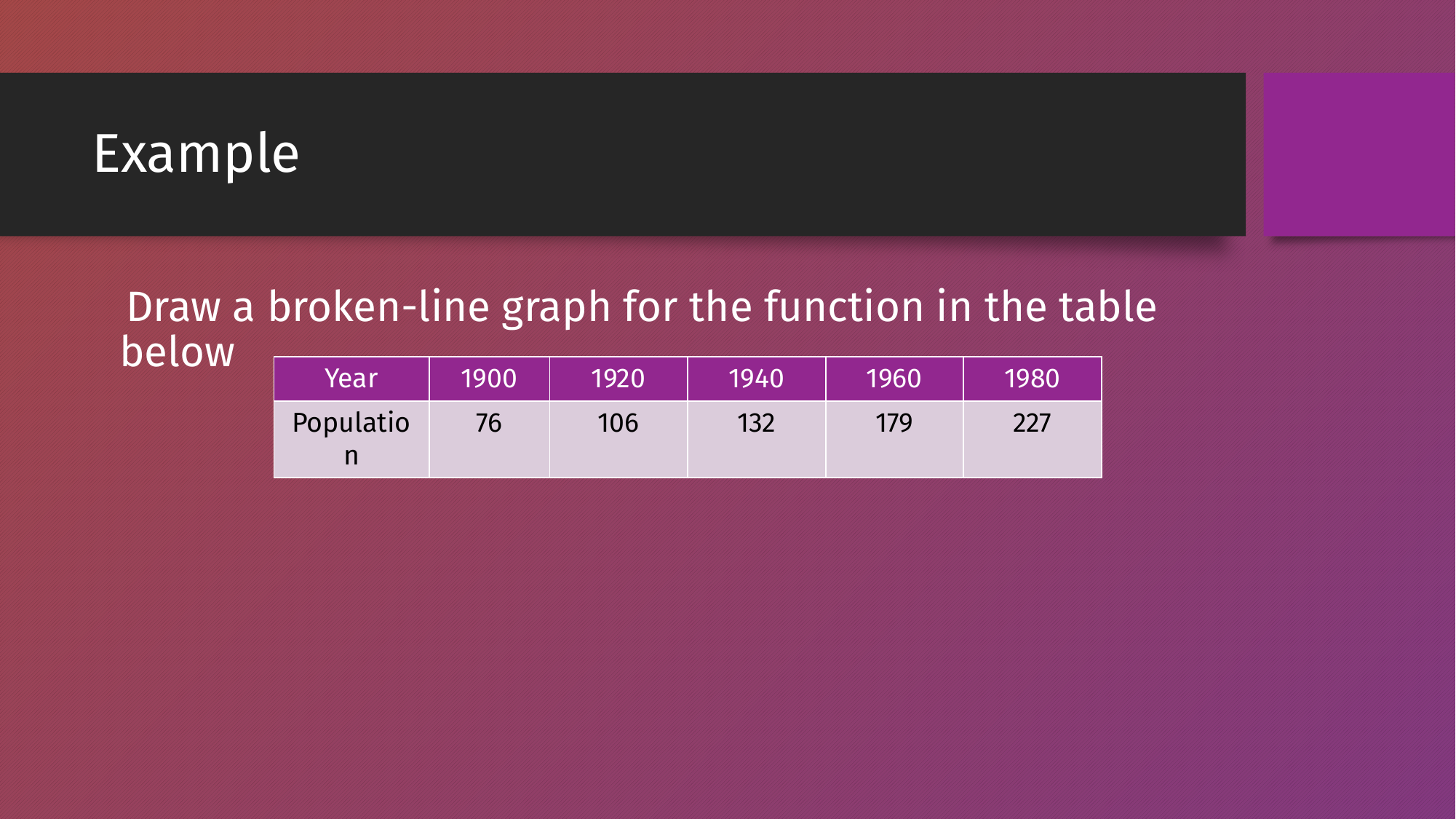

# Example
   Draw a broken-line graph for the function in the table below
| Year | 1900 | 1920 | 1940 | 1960 | 1980 |
| --- | --- | --- | --- | --- | --- |
| Population | 76 | 106 | 132 | 179 | 227 |